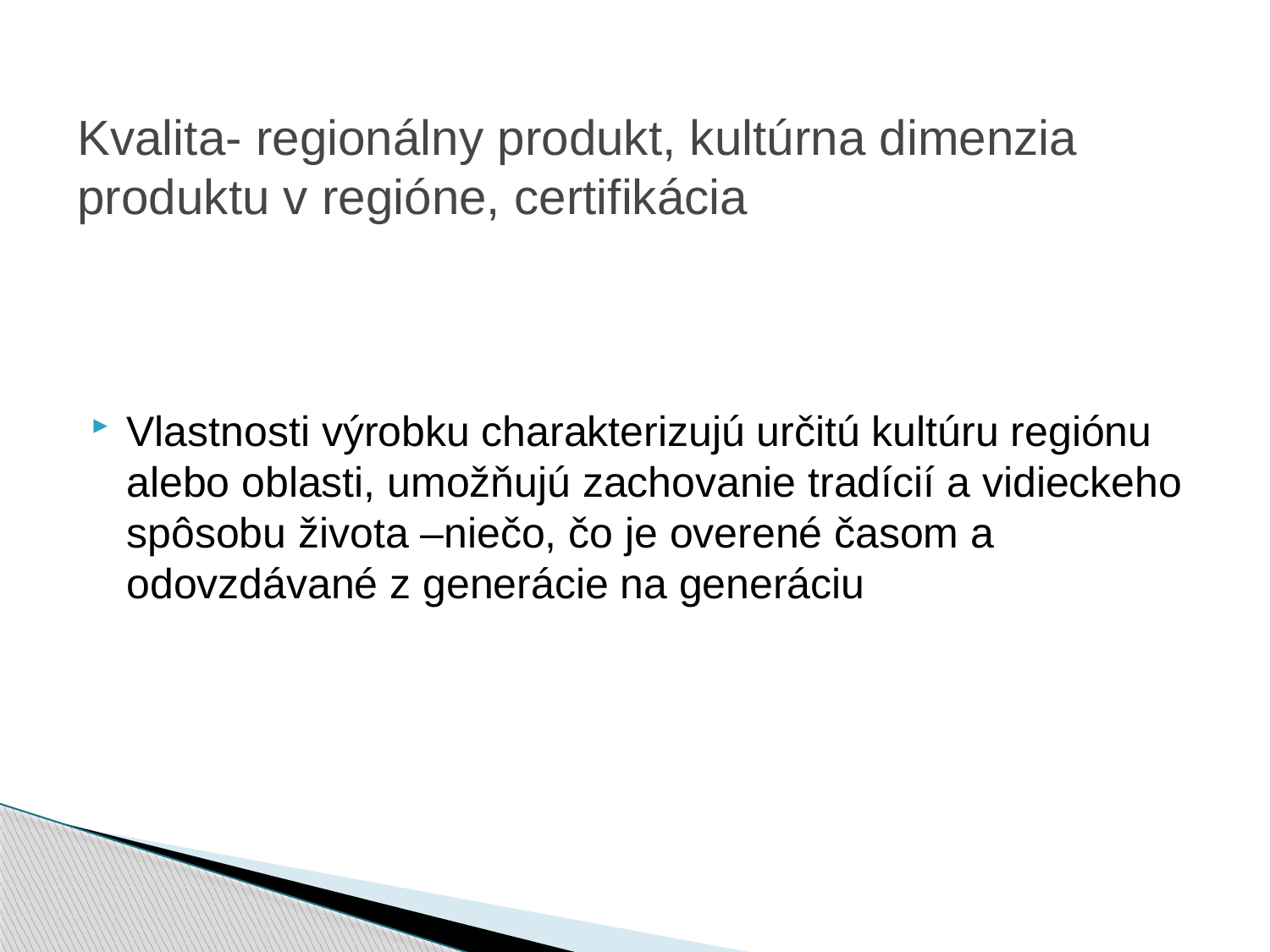

# Kvalita- regionálny produkt, kultúrna dimenzia produktu v regióne, certifikácia

Vlastnosti výrobku charakterizujú určitú kultúru regiónu alebo oblasti, umožňujú zachovanie tradícií a vidieckeho spôsobu života –niečo, čo je overené časom a odovzdávané z generácie na generáciu